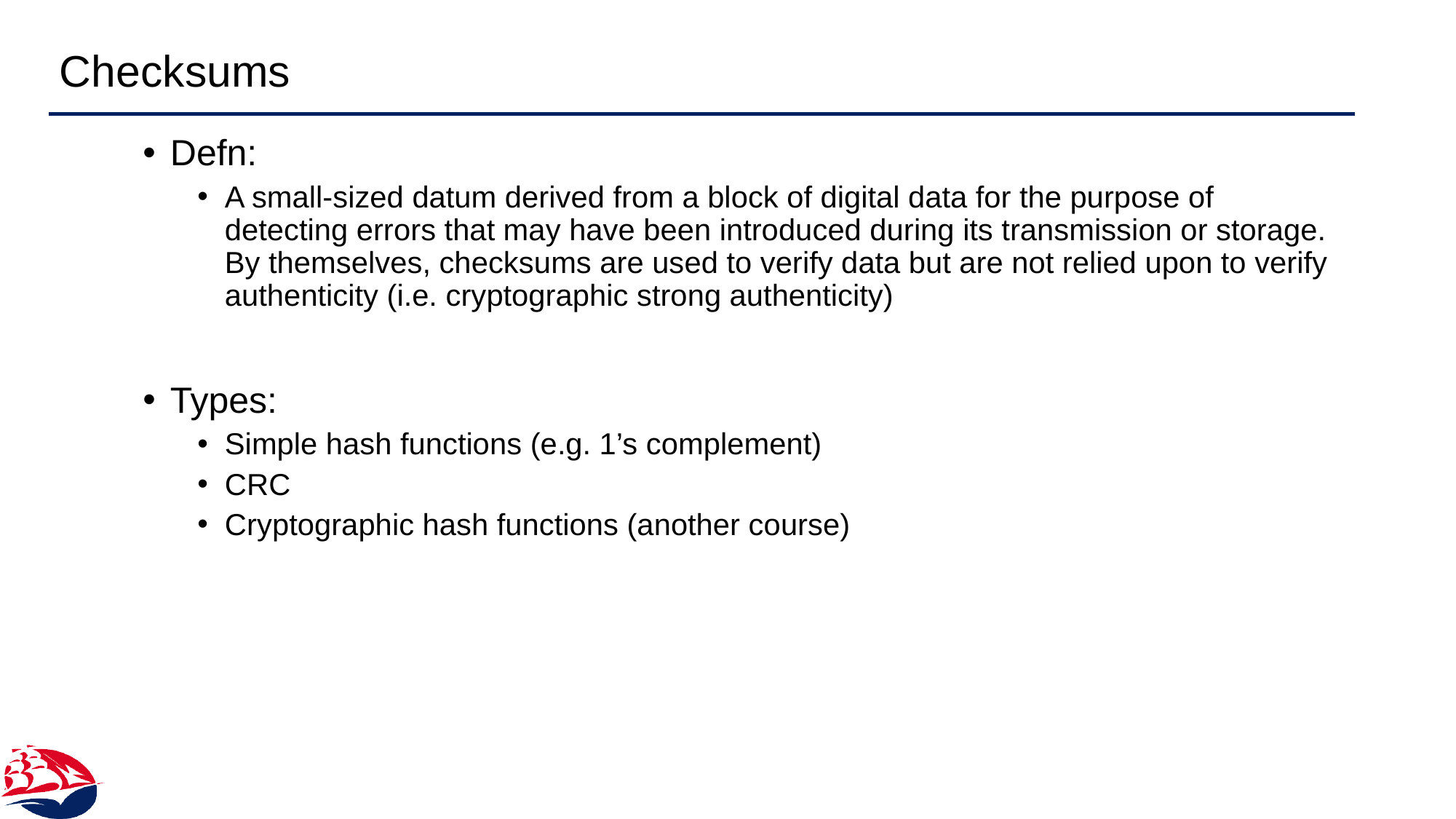

# Checksums
Defn:
A small-sized datum derived from a block of digital data for the purpose of detecting errors that may have been introduced during its transmission or storage.  By themselves, checksums are used to verify data but are not relied upon to verify authenticity (i.e. cryptographic strong authenticity)

Types:
Simple hash functions (e.g. 1’s complement)
CRC
Cryptographic hash functions (another course)